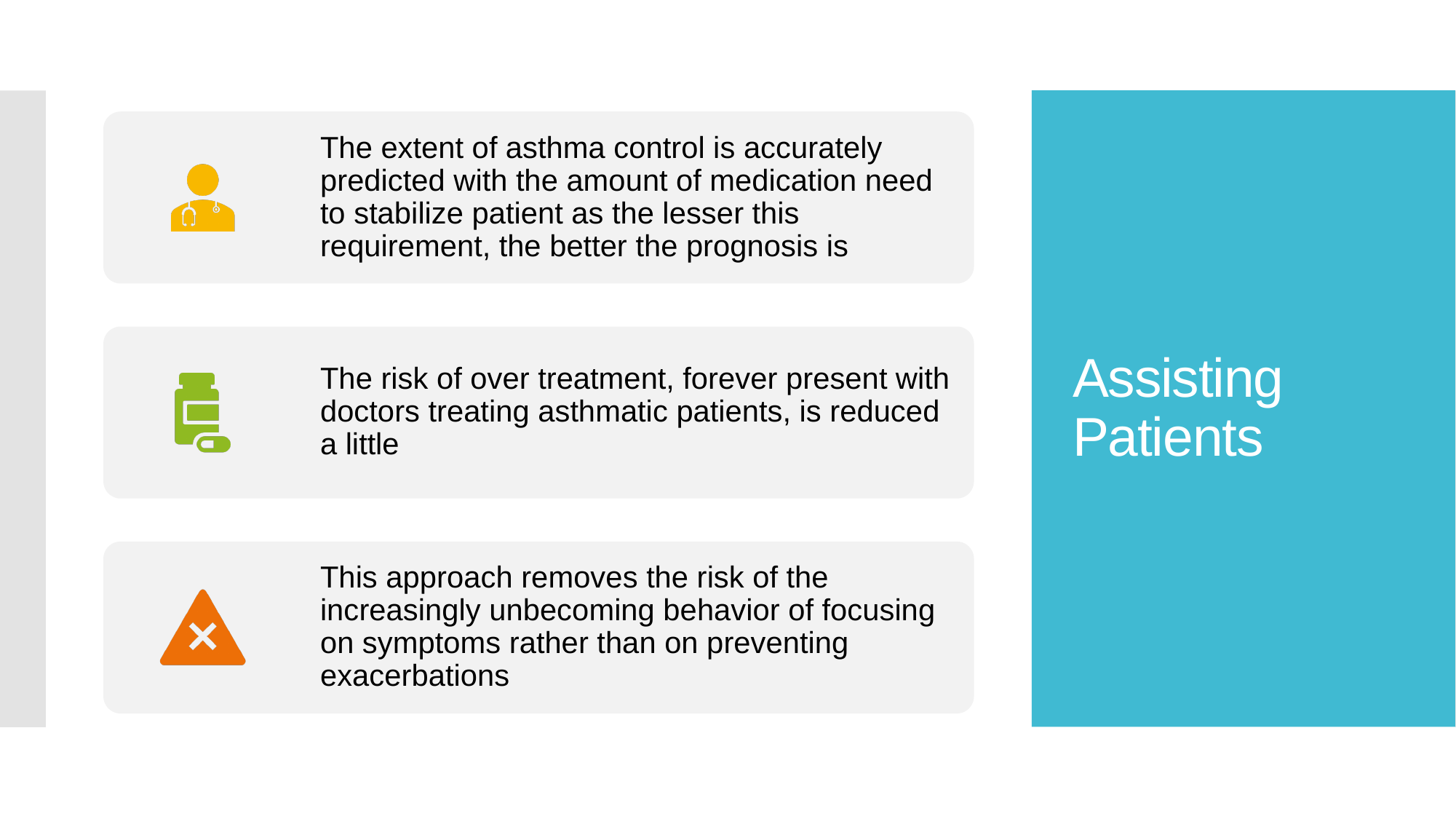

The extent of asthma control is accurately predicted with the amount of medication need to stabilize patient as the lesser this requirement, the better the prognosis is
The risk of over treatment, forever present with doctors treating asthmatic patients, is reduced a little
This approach removes the risk of the increasingly unbecoming behavior of focusing on symptoms rather than on preventing exacerbations
# Assisting Patients